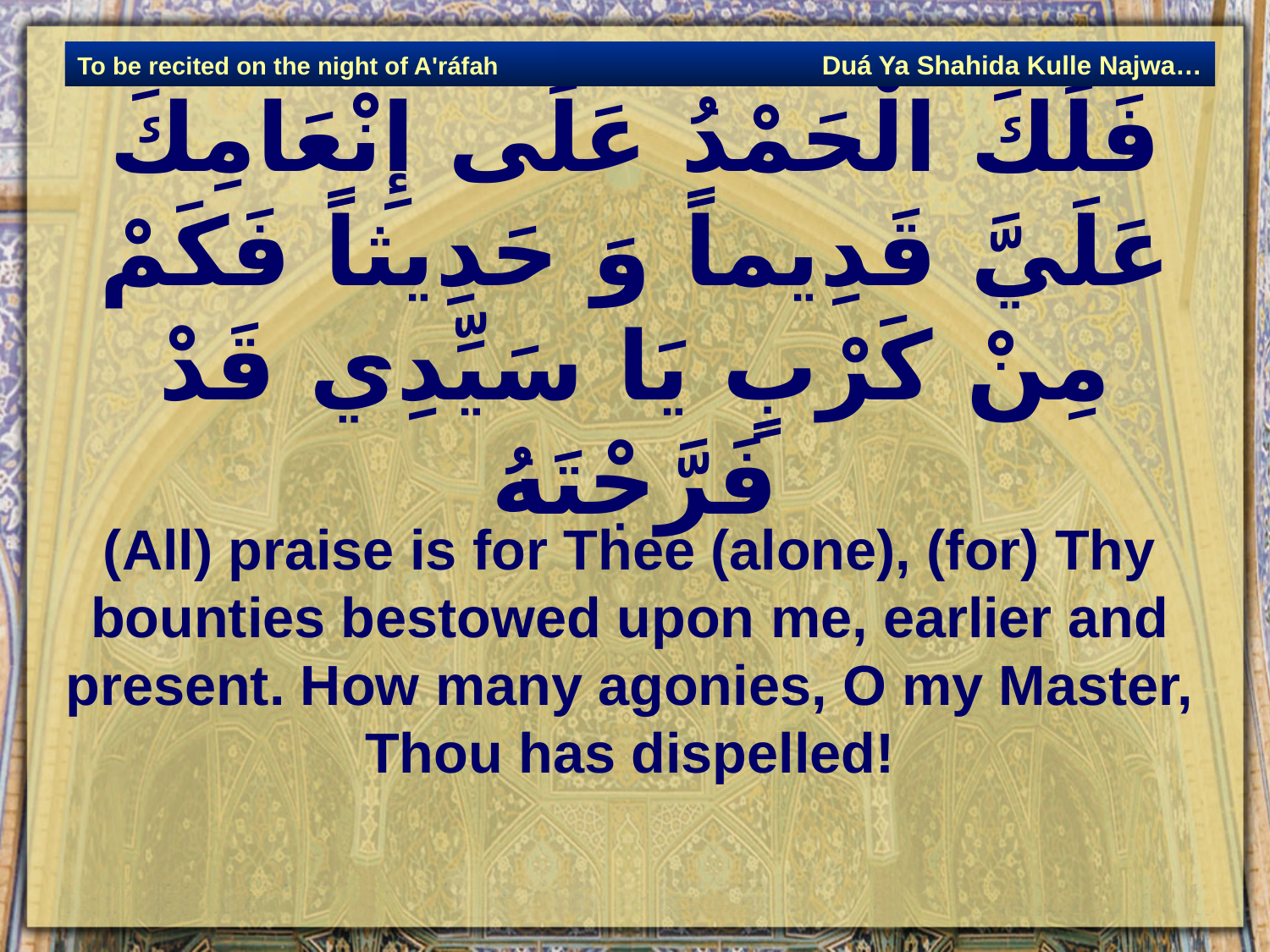

Duá Ya Shahida Kulle Najwa…
To be recited on the night of A'ráfah
# فَلَكَ الْحَمْدُ عَلَى إِنْعَامِكَ عَلَيَّ قَدِيماً وَ حَدِيثاً فَكَمْ مِنْ كَرْبٍ يَا سَيِّدِي قَدْ فَرَّجْتَهُ‏
(All) praise is for Thee (alone), (for) Thy bounties bestowed upon me, earlier and present. How many agonies, O my Master, Thou has dispelled!